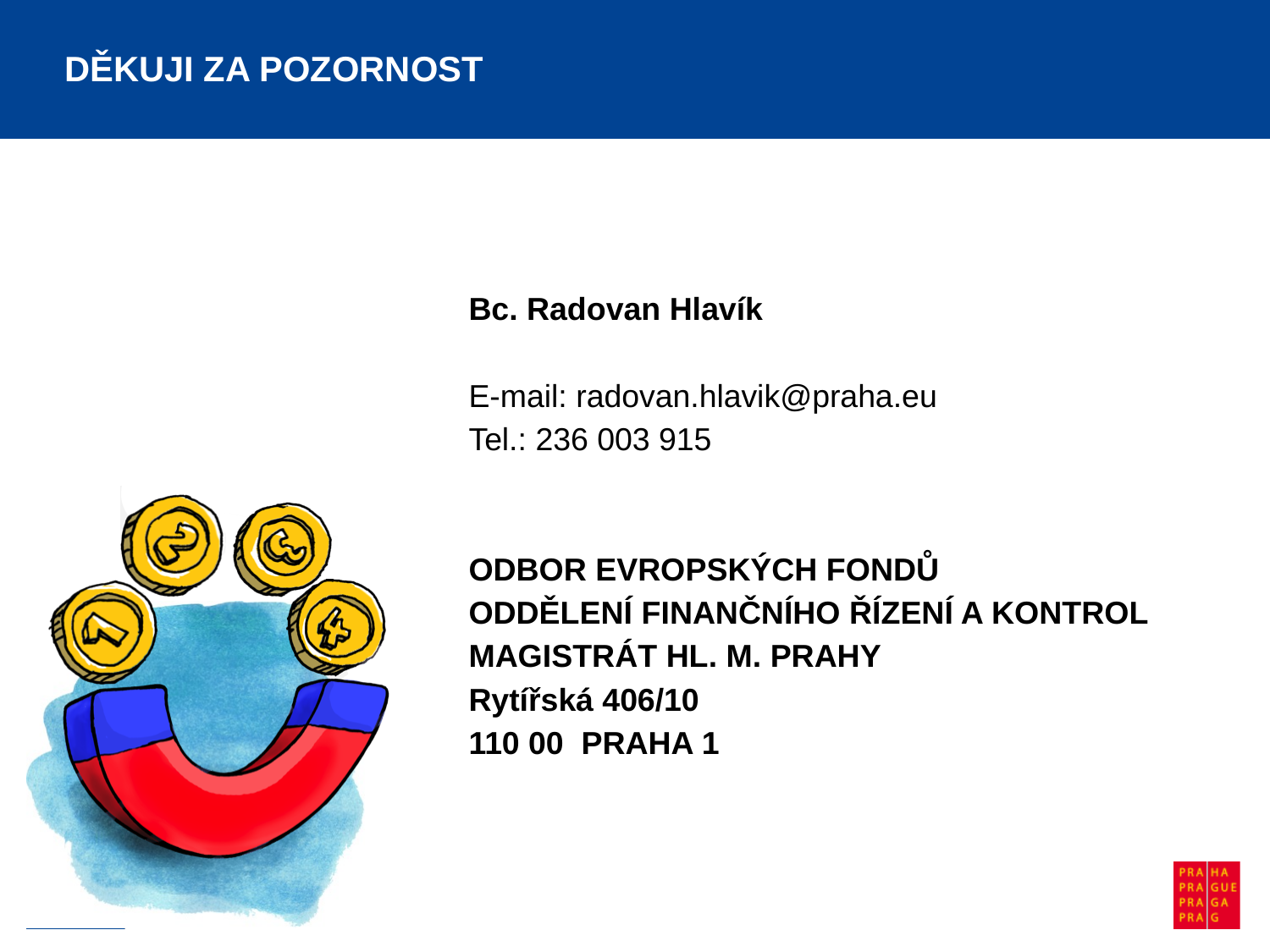

# DĚKUJI ZA POZORNOST
Bc. Radovan Hlavík

E-mail: radovan.hlavik@praha.eu
Tel.: 236 003 915

ODBOR EVROPSKÝCH FONDŮ
ODDĚLENÍ FINANČNÍHO ŘÍZENÍ A KONTROL
MAGISTRÁT HL. M. PRAHY
Rytířská 406/10
110 00  PRAHA 1